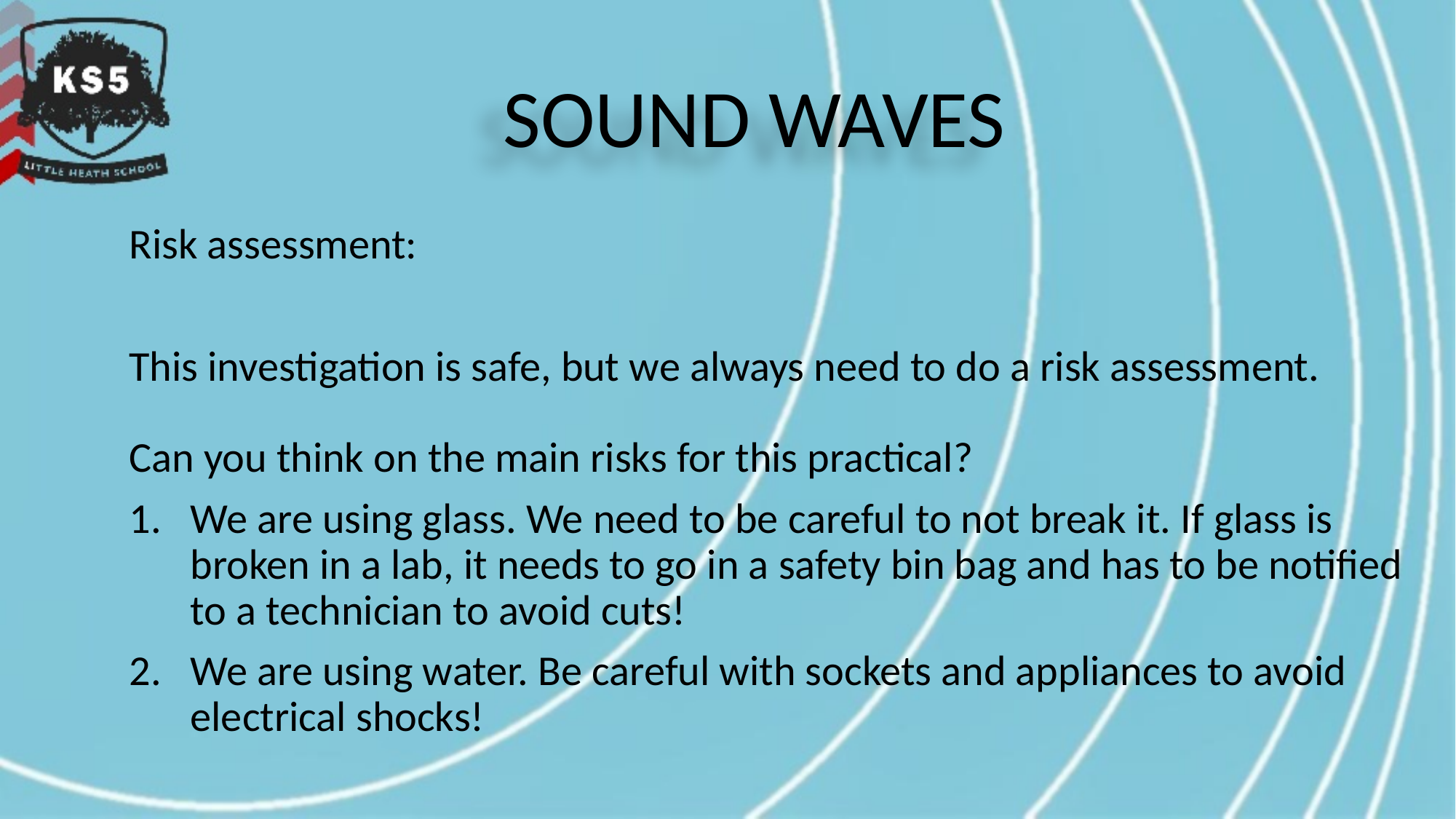

SOUND WAVES

Risk assessment:

This investigation is safe, but we always need to do a risk assessment.
Can you think on the main risks for this practical?
We are using glass. We need to be careful to not break it. If glass is broken in a lab, it needs to go in a safety bin bag and has to be notified to a technician to avoid cuts!
We are using water. Be careful with sockets and appliances to avoid electrical shocks!